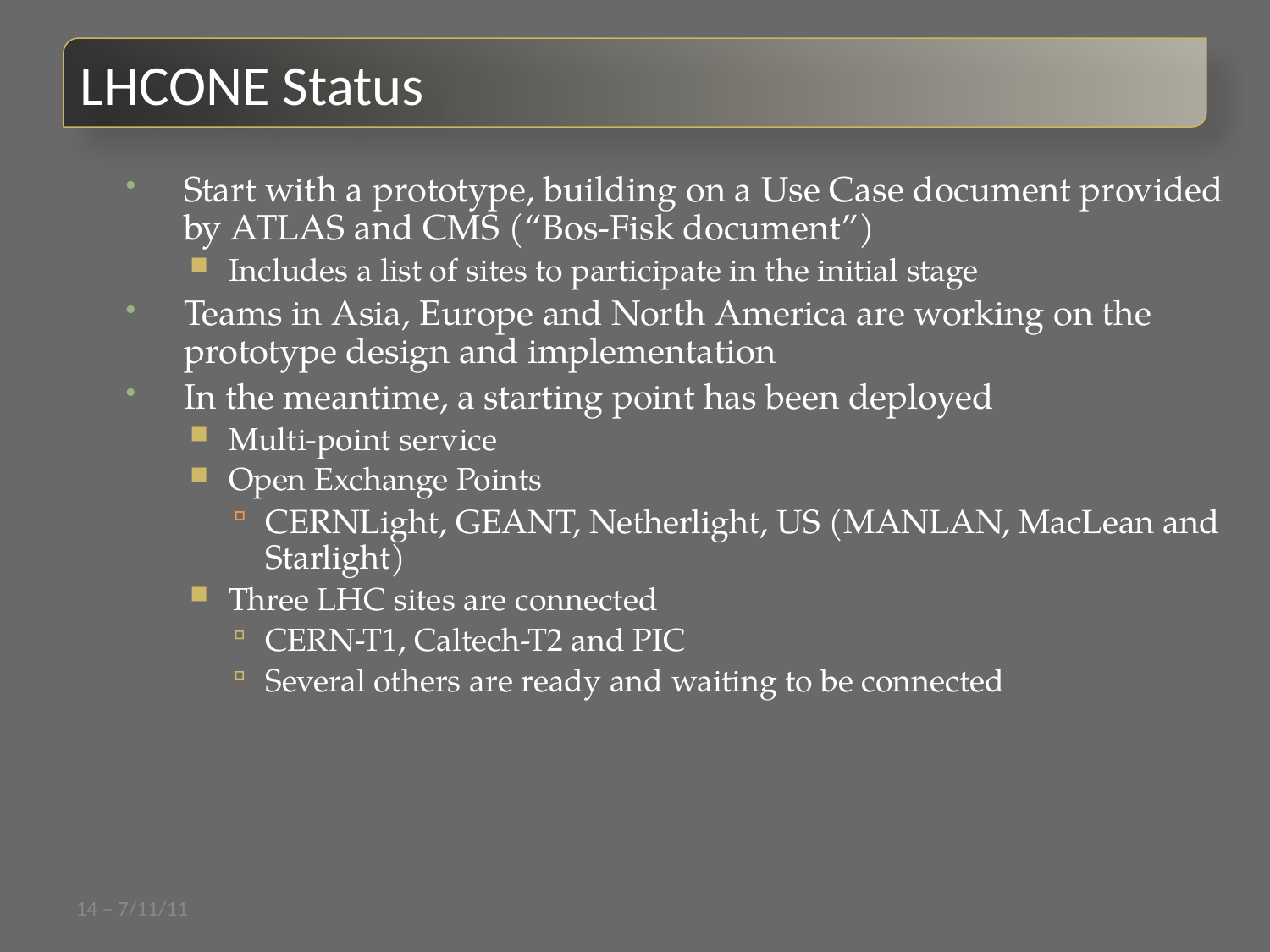

LHCONE Status
Start with a prototype, building on a Use Case document provided by ATLAS and CMS (“Bos-Fisk document”)
Includes a list of sites to participate in the initial stage
Teams in Asia, Europe and North America are working on the prototype design and implementation
In the meantime, a starting point has been deployed
Multi-point service
Open Exchange Points
CERNLight, GEANT, Netherlight, US (MANLAN, MacLean and Starlight)
Three LHC sites are connected
CERN-T1, Caltech-T2 and PIC
Several others are ready and waiting to be connected
14 – 7/11/11